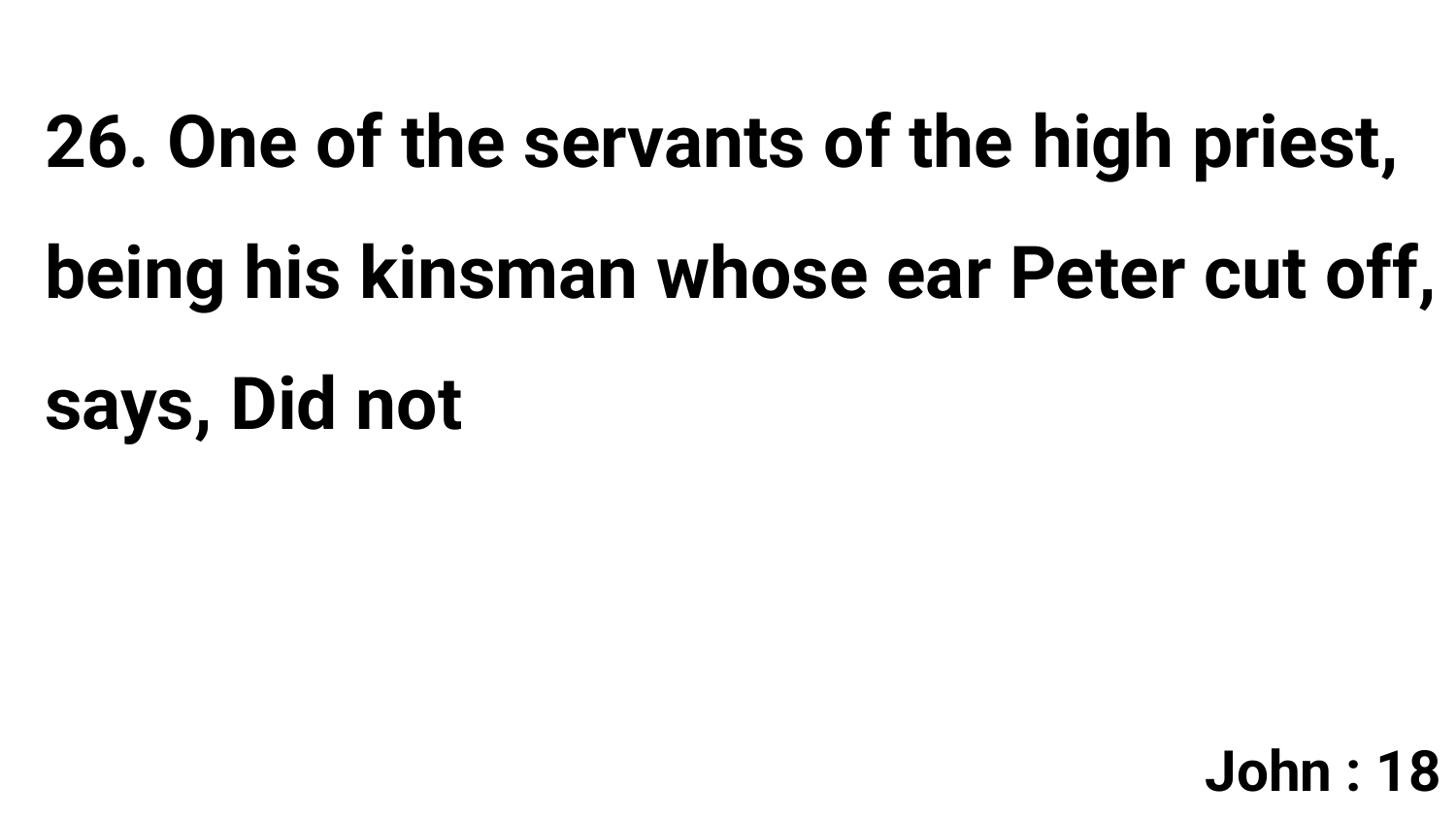

26. One of the servants of the high priest, being his kinsman whose ear Peter cut off, says, Did not
John : 18